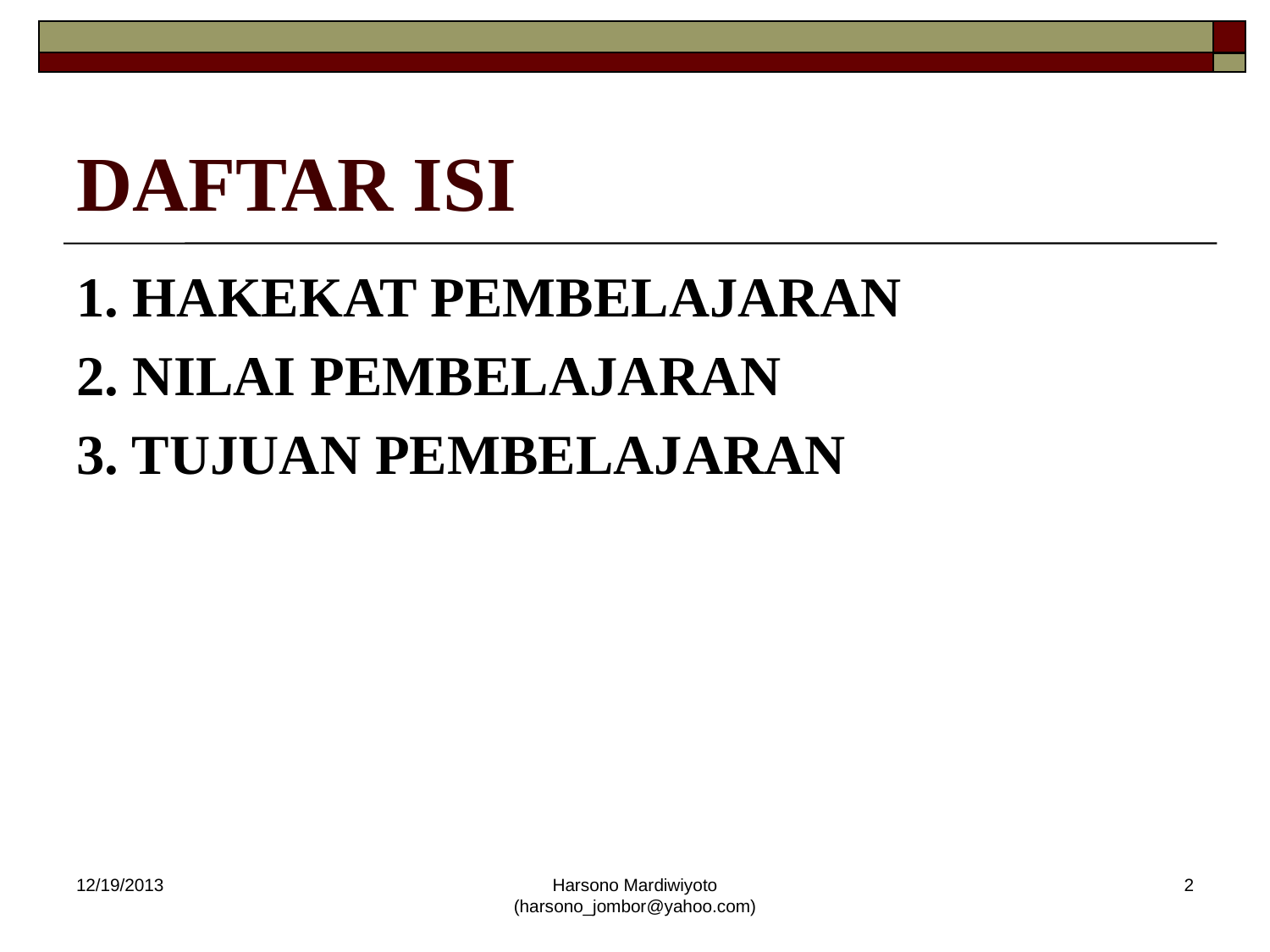

# DAFTAR ISI
1. HAKEKAT PEMBELAJARAN
2. NILAI PEMBELAJARAN
3. TUJUAN PEMBELAJARAN
12/19/2013
Harsono Mardiwiyoto (harsono_jombor@yahoo.com)
2